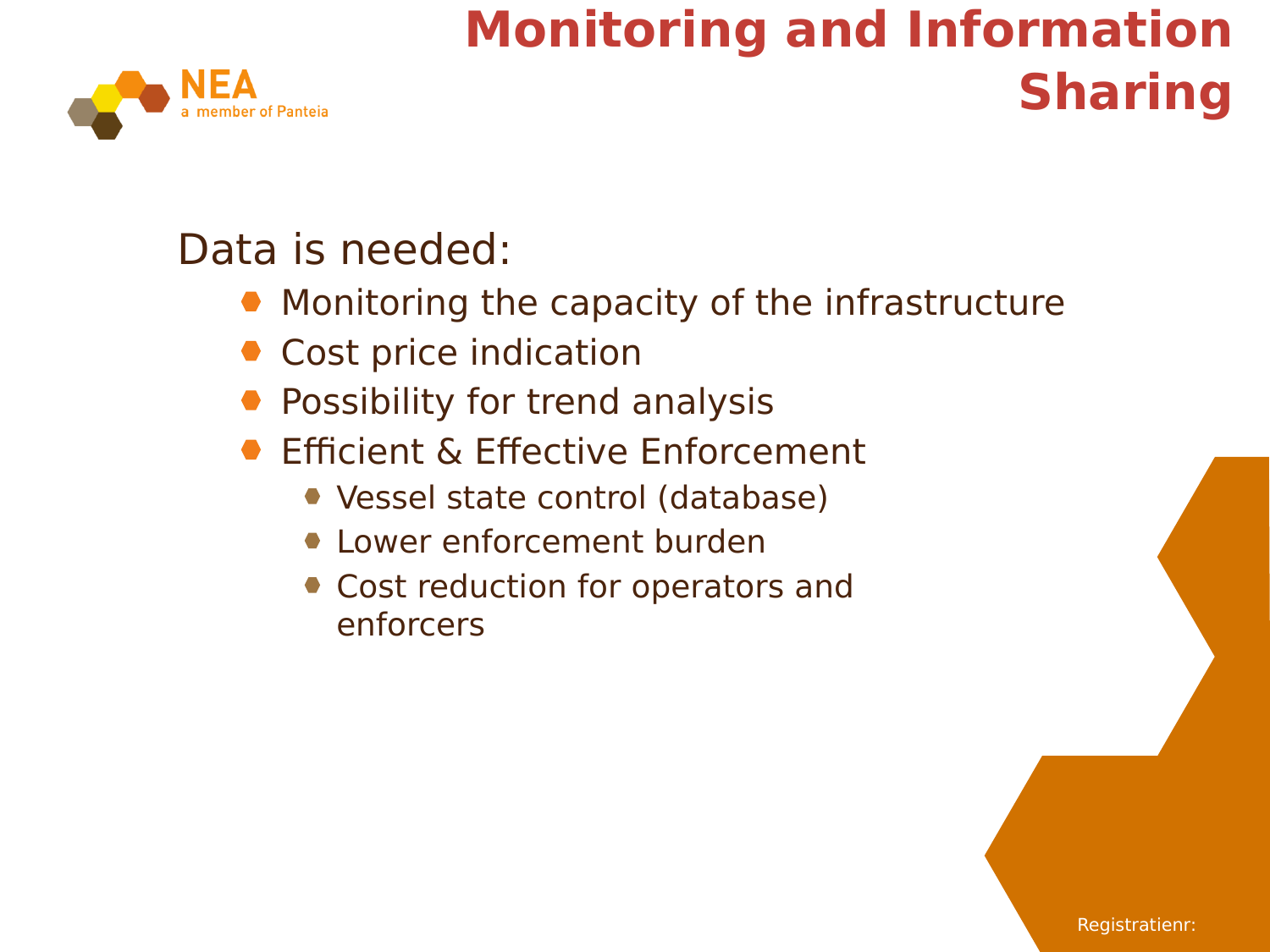

# Monitoring and Information Sharing
Data is needed:
Monitoring the capacity of the infrastructure
Cost price indication
Possibility for trend analysis
Efficient & Effective Enforcement
Vessel state control (database)
Lower enforcement burden
Cost reduction for operators and 		  enforcers